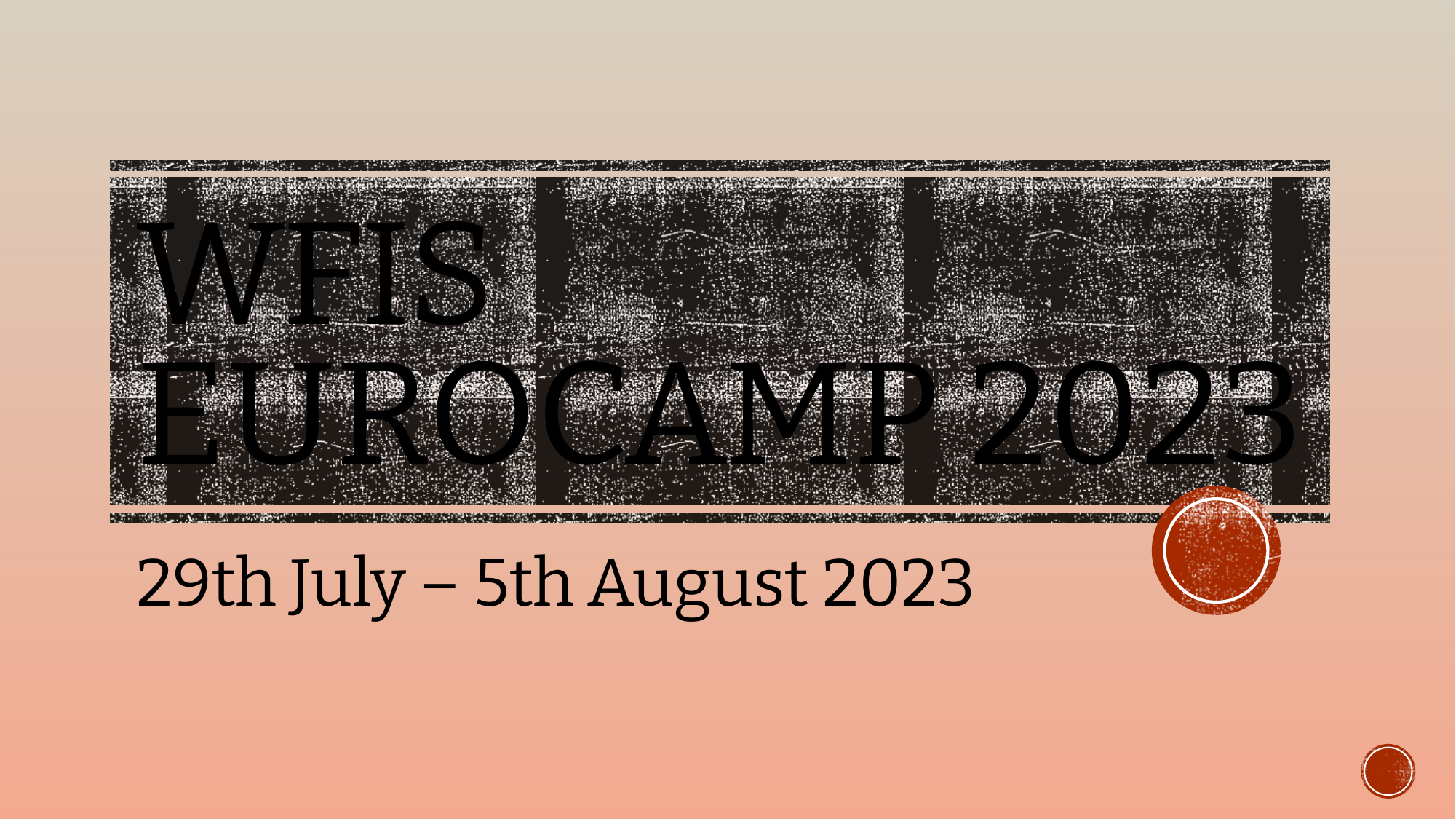

# WFIS Eurocamp 2023
29th July – 5th August 2023